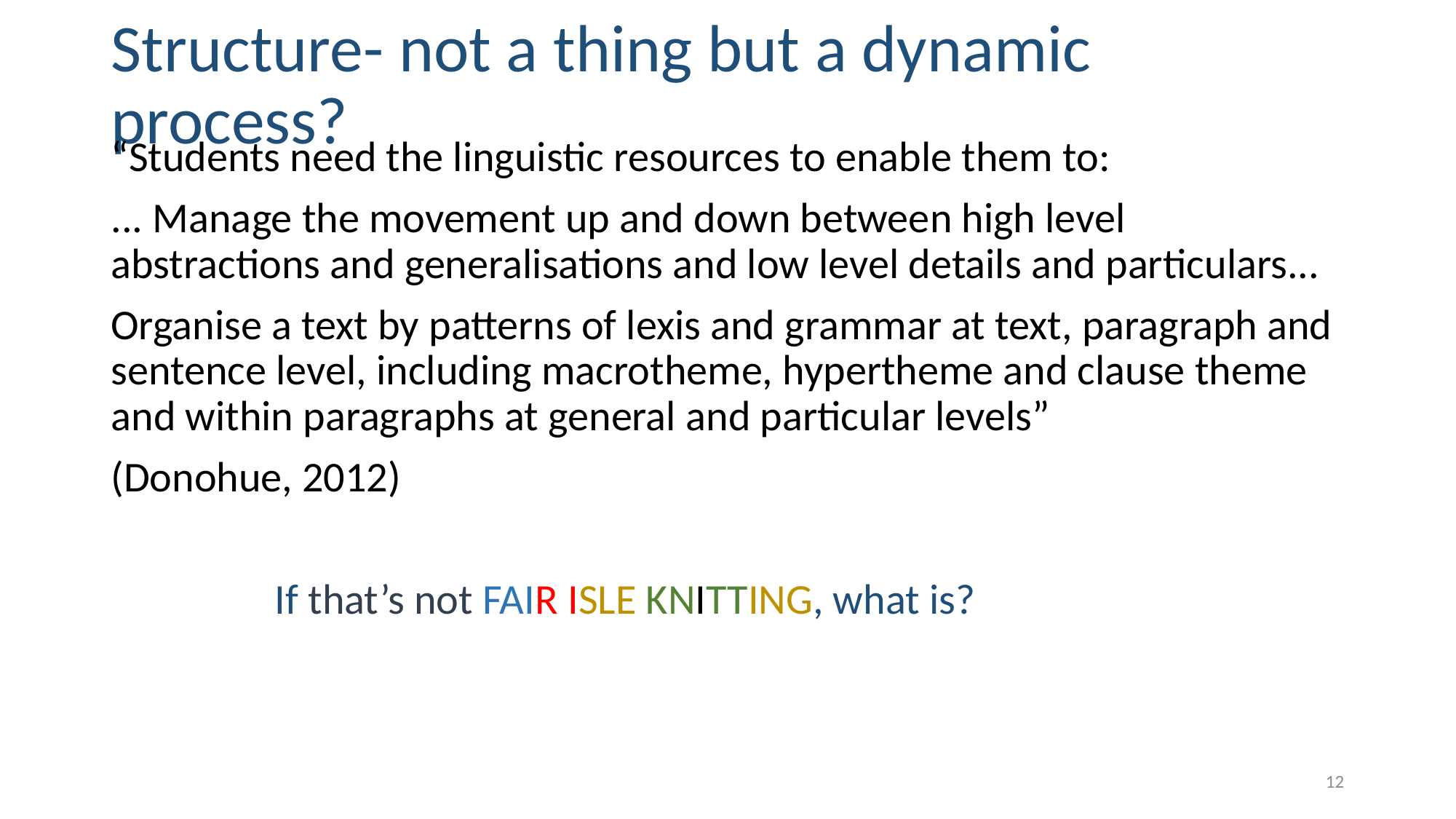

# Structure- not a thing but a dynamic process?
“Students need the linguistic resources to enable them to:
... Manage the movement up and down between high level abstractions and generalisations and low level details and particulars...
Organise a text by patterns of lexis and grammar at text, paragraph and sentence level, including macrotheme, hypertheme and clause theme and within paragraphs at general and particular levels”
(Donohue, 2012)

                 If that’s not FAIR ISLE KNITTING, what is?
12